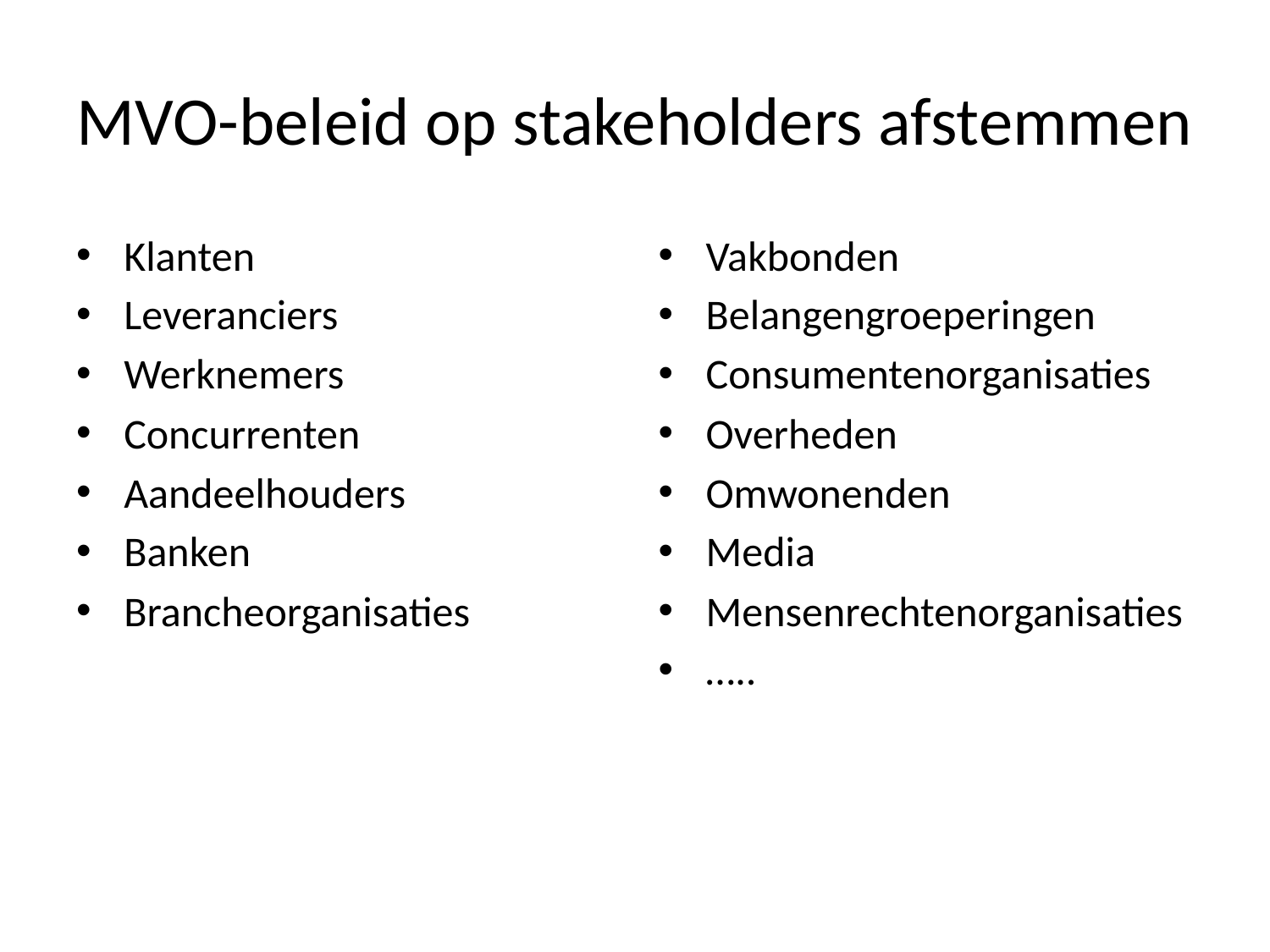

# MVO-beleid op stakeholders afstemmen
Klanten
Leveranciers
Werknemers
Concurrenten
Aandeelhouders
Banken
Brancheorganisaties

Vakbonden
Belangengroeperingen
Consumentenorganisaties
Overheden
Omwonenden
Media
Mensenrechtenorganisaties
…..